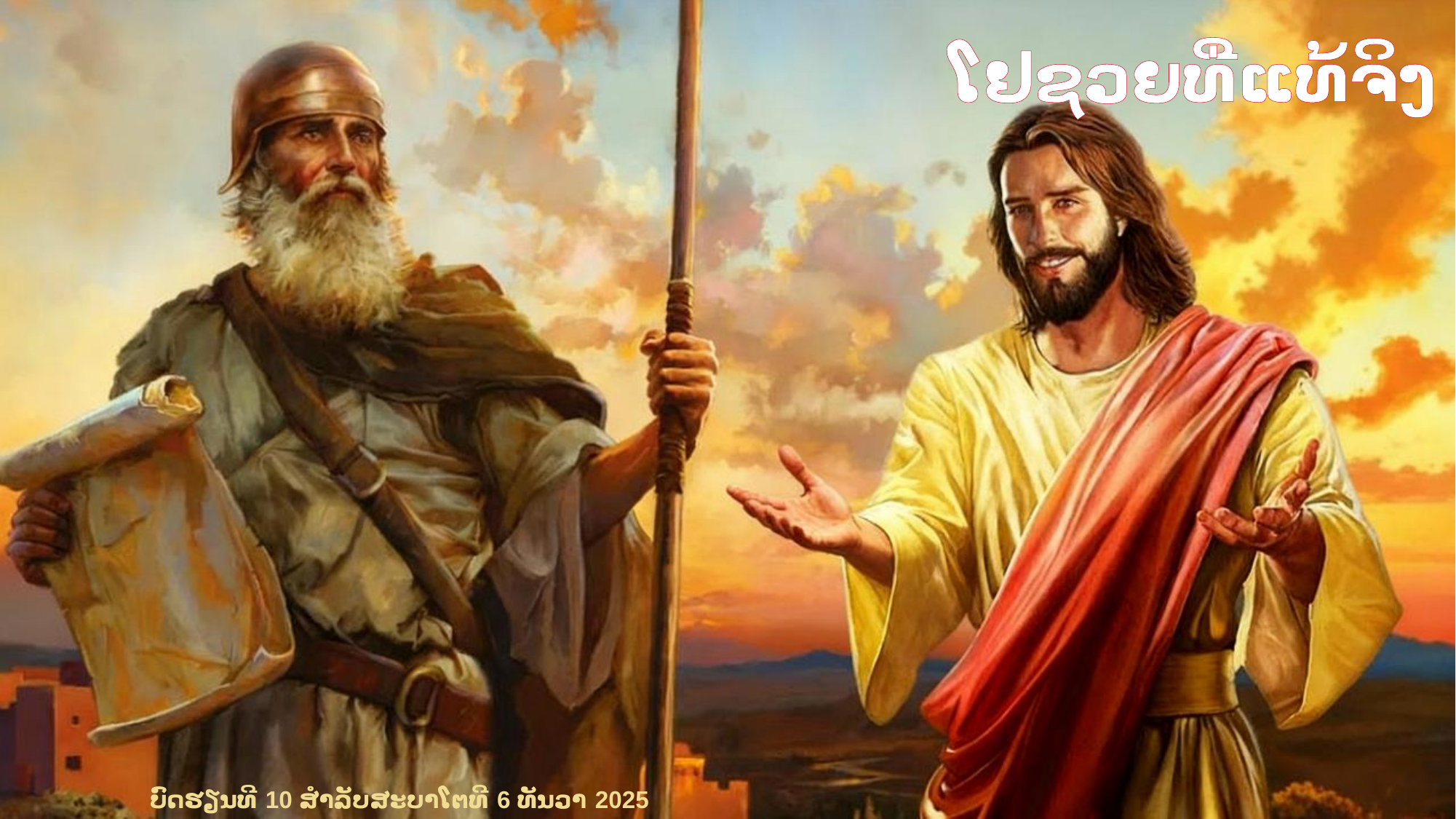

ໂຢຊວຍທີ່ແທ້ຈິງ
ບົດຮຽນທີ 10 ສໍາລັບສະບາໂຕທີ 6 ທັນວາ 2025